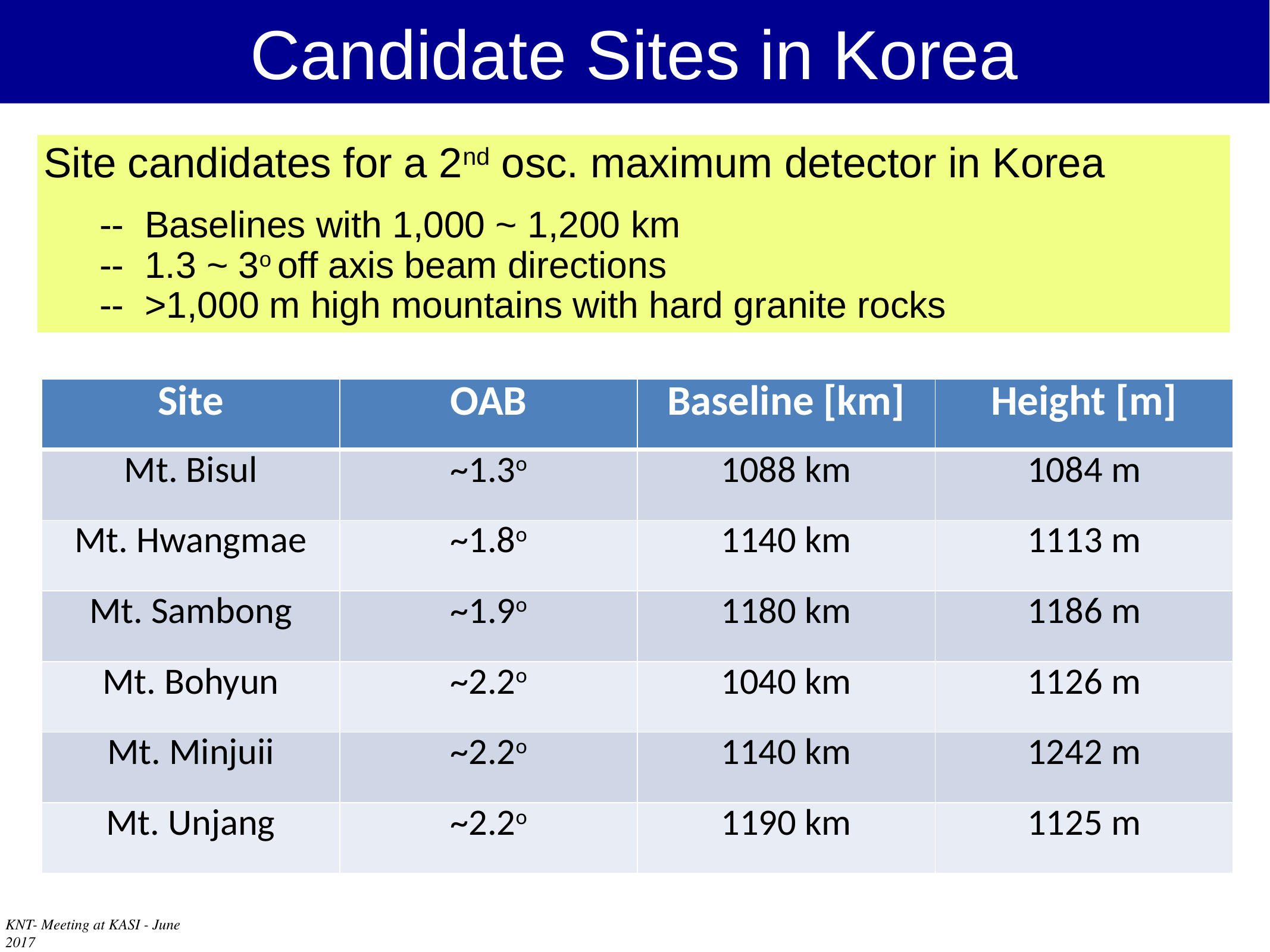

# Candidate Sites in Korea
Site candidates for a 2nd osc. maximum detector in Korea

--  Baselines with 1,000 ~ 1,200 km
--  1.3 ~ 3o off axis beam directions
--  >1,000 m high mountains with hard granite rocks
| Site | OAB | Baseline [km] | Height [m] |
| --- | --- | --- | --- |
| Mt. Bisul | ~1.3o | 1088 km | 1084 m |
| Mt. Hwangmae | ~1.8o | 1140 km | 1113 m |
| Mt. Sambong | ~1.9o | 1180 km | 1186 m |
| Mt. Bohyun | ~2.2o | 1040 km | 1126 m |
| Mt. Minjuii | ~2.2o | 1140 km | 1242 m |
| Mt. Unjang | ~2.2o | 1190 km | 1125 m |